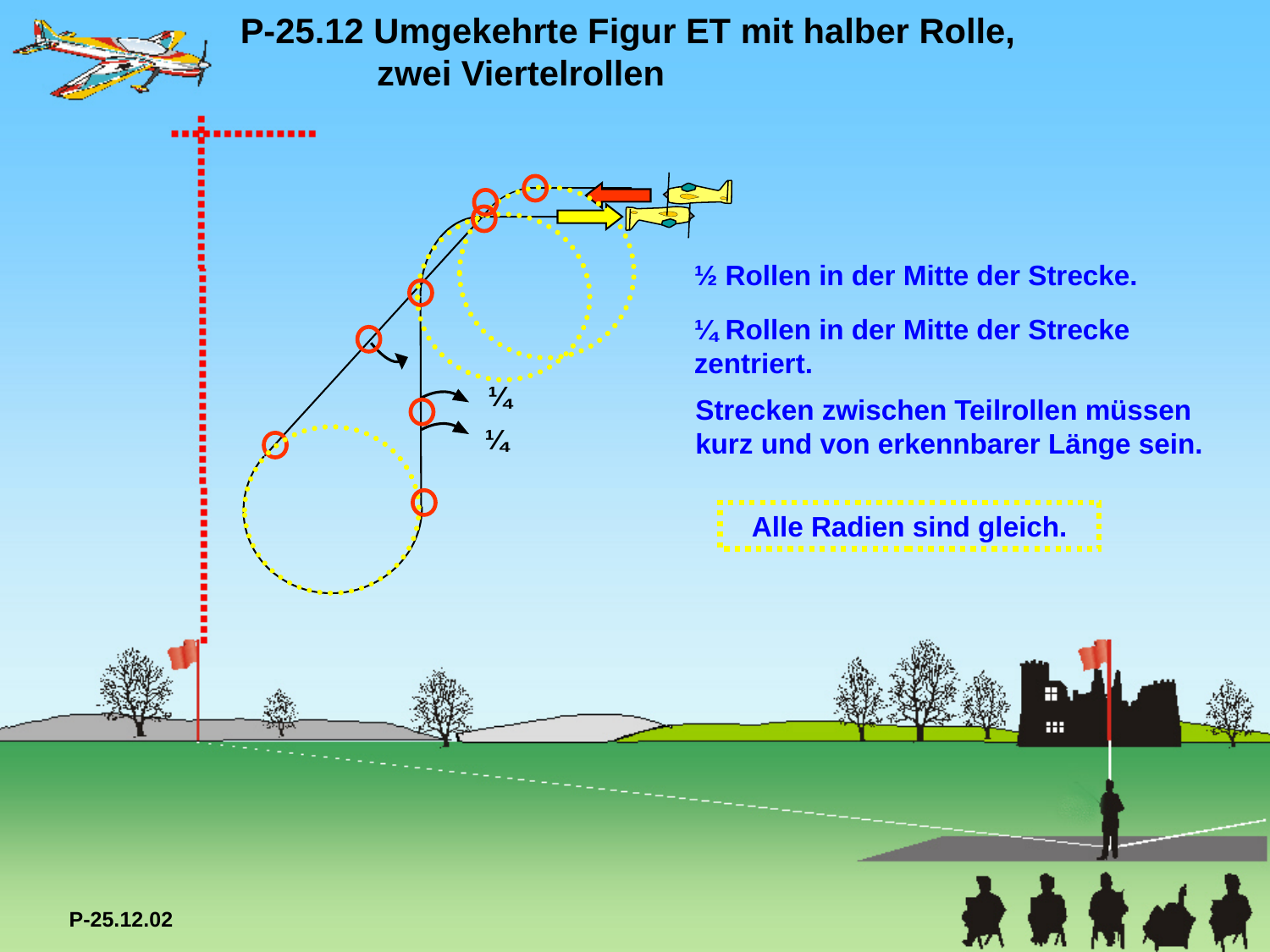

P-25.12 Umgekehrte Figur ET mit halber Rolle,
	 zwei Viertelrollen

½ Rollen in der Mitte der Strecke.

¼ Rollen in der Mitte der Strecke zentriert.

¼
Strecken zwischen Teilrollen müssen kurz und von erkennbarer Länge sein.

¼

Alle Radien sind gleich.
P-25.12.02